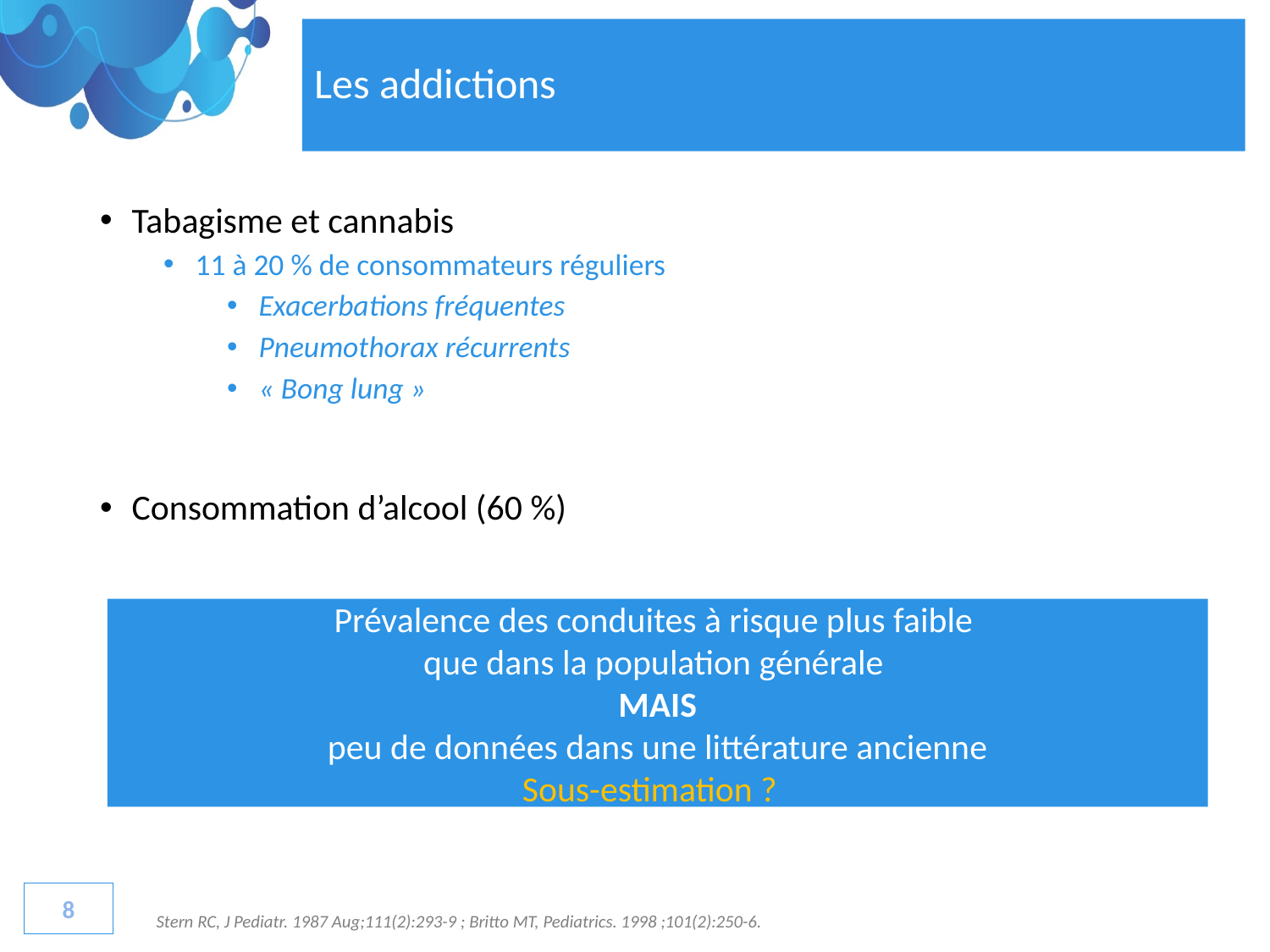

# Les addictions
Tabagisme et cannabis
11 à 20 % de consommateurs réguliers
Exacerbations fréquentes
Pneumothorax récurrents
« Bong lung »

Consommation d’alcool (60 %)

Prévalence des conduites à risque plus faible
que dans la population générale
MAIS
peu de données dans une littérature ancienne
Sous-estimation ?
8
8
Stern RC, J Pediatr. 1987 Aug;111(2):293-9 ; Britto MT, Pediatrics. 1998 ;101(2):250-6.